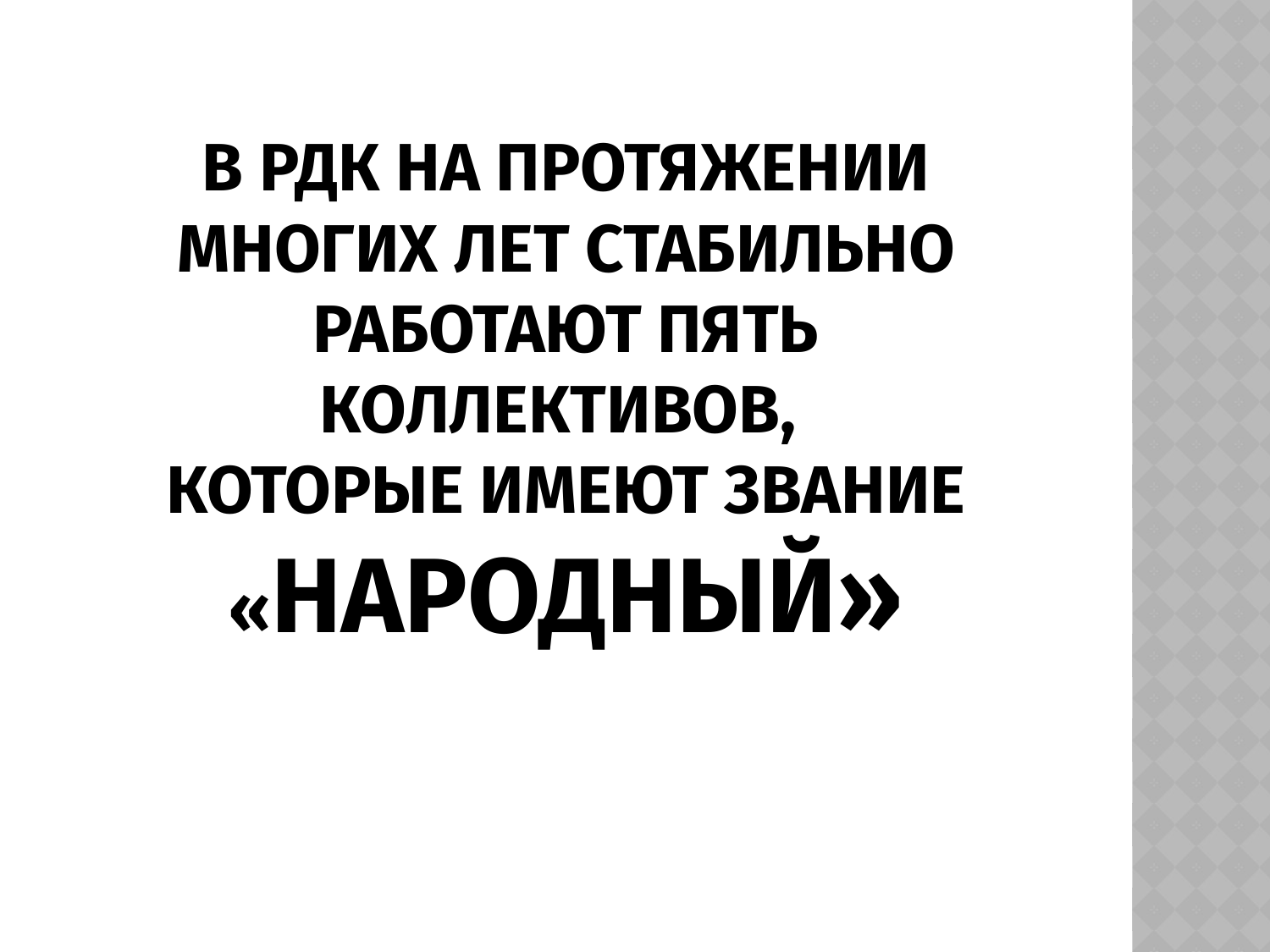

# В РДК на протяжении многих лет стабильно работают пять коллективов, которые имеют звание «народный»